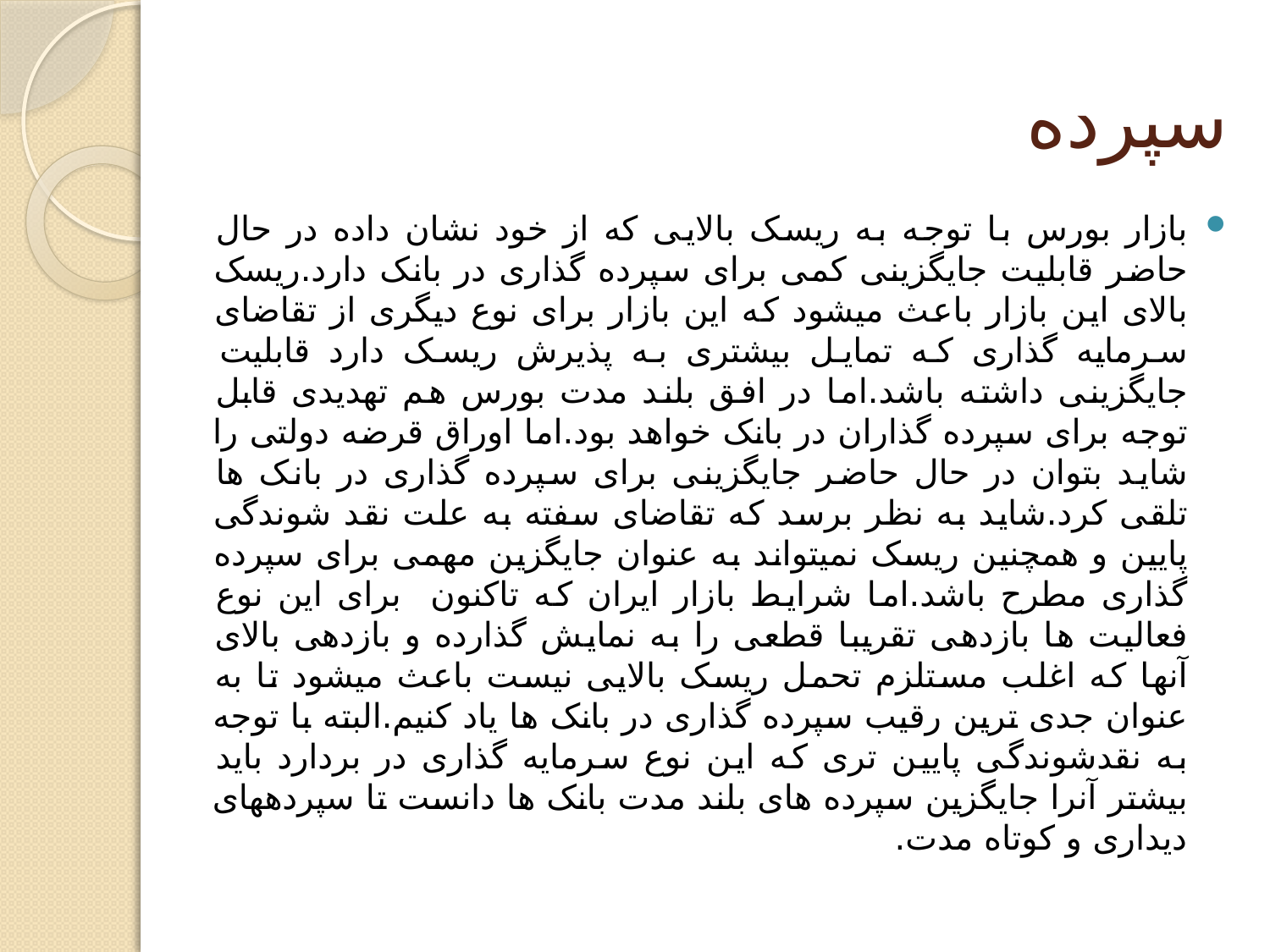

# سپرده
بازار بورس با توجه به ریسک بالایی که از خود نشان داده در حال حاضر قابلیت جایگزینی کمی برای سپرده گذاری در بانک دارد.ریسک بالای این بازار باعث میشود که این بازار برای نوع دیگری از تقاضای سرمایه گذاری که تمایل بیشتری به پذیرش ریسک دارد قابلیت جایگزینی داشته باشد.اما در افق بلند مدت بورس هم تهدیدی قابل توجه برای سپرده گذاران در بانک خواهد بود.اما اوراق قرضه دولتی را شاید بتوان در حال حاضر جایگزینی برای سپرده گذاری در بانک ها تلقی کرد.شاید به نظر برسد که تقاضای سفته به علت نقد شوندگی پایین و همچنین ریسک نمیتواند به عنوان جایگزین مهمی برای سپرده گذاری مطرح باشد.اما شرایط بازار ایران که تاکنون  برای این نوع فعالیت ها بازدهی تقریبا قطعی را به نمایش گذارده و بازدهی بالای آنها که اغلب مستلزم تحمل ریسک بالایی نیست باعث میشود تا به عنوان جدی ترین رقیب سپرده گذاری در بانک ها یاد کنیم.البته با توجه به نقدشوندگی پایین تری که این نوع سرمایه گذاری در بردارد باید بیشتر آنرا جایگزین سپرده های بلند مدت بانک ها دانست تا سپردههای دیداری و کوتاه مدت.